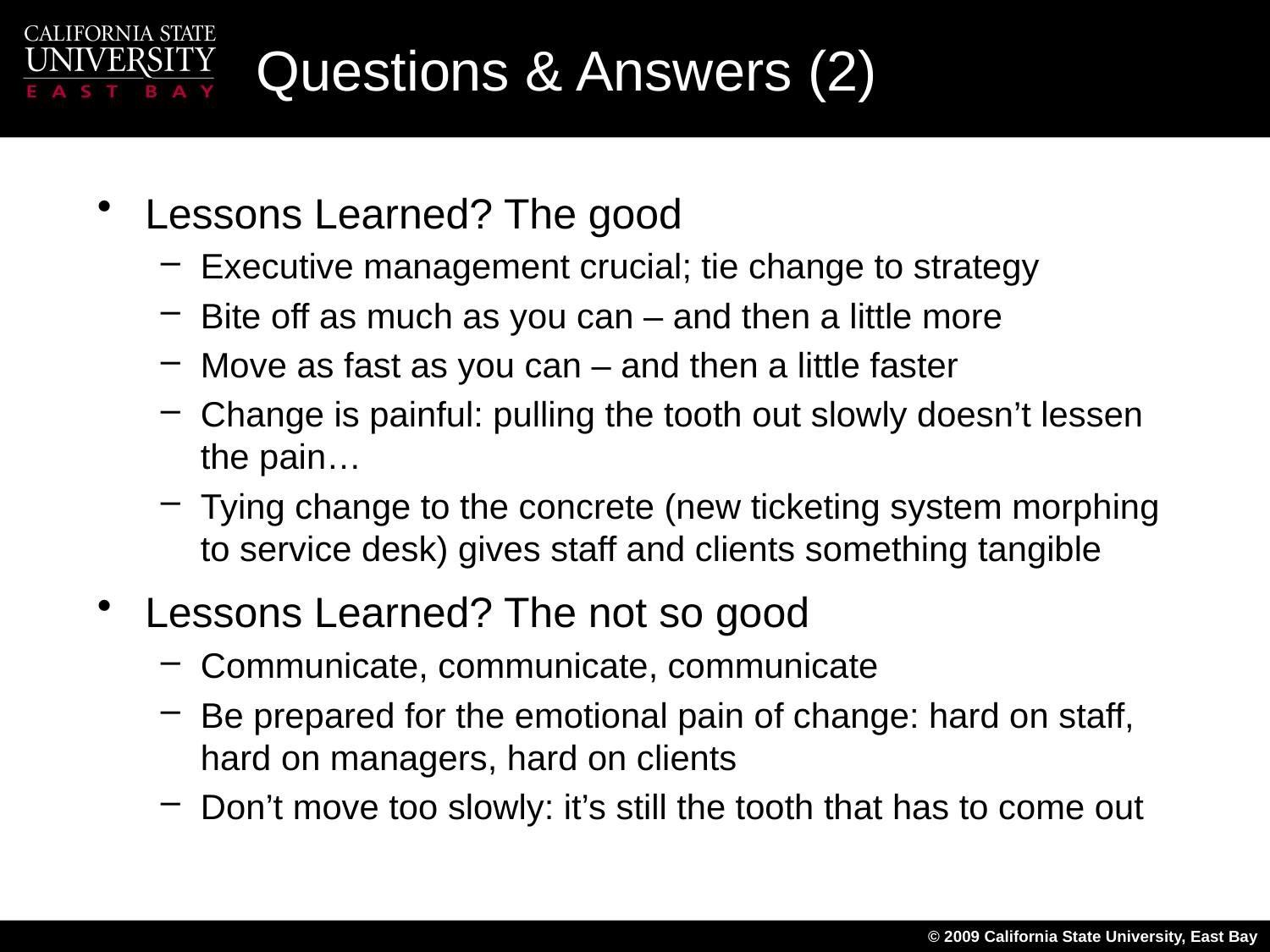

# Questions & Answers (2)
Lessons Learned? The good
Executive management crucial; tie change to strategy
Bite off as much as you can – and then a little more
Move as fast as you can – and then a little faster
Change is painful: pulling the tooth out slowly doesn’t lessen the pain…
Tying change to the concrete (new ticketing system morphing to service desk) gives staff and clients something tangible
Lessons Learned? The not so good
Communicate, communicate, communicate
Be prepared for the emotional pain of change: hard on staff, hard on managers, hard on clients
Don’t move too slowly: it’s still the tooth that has to come out